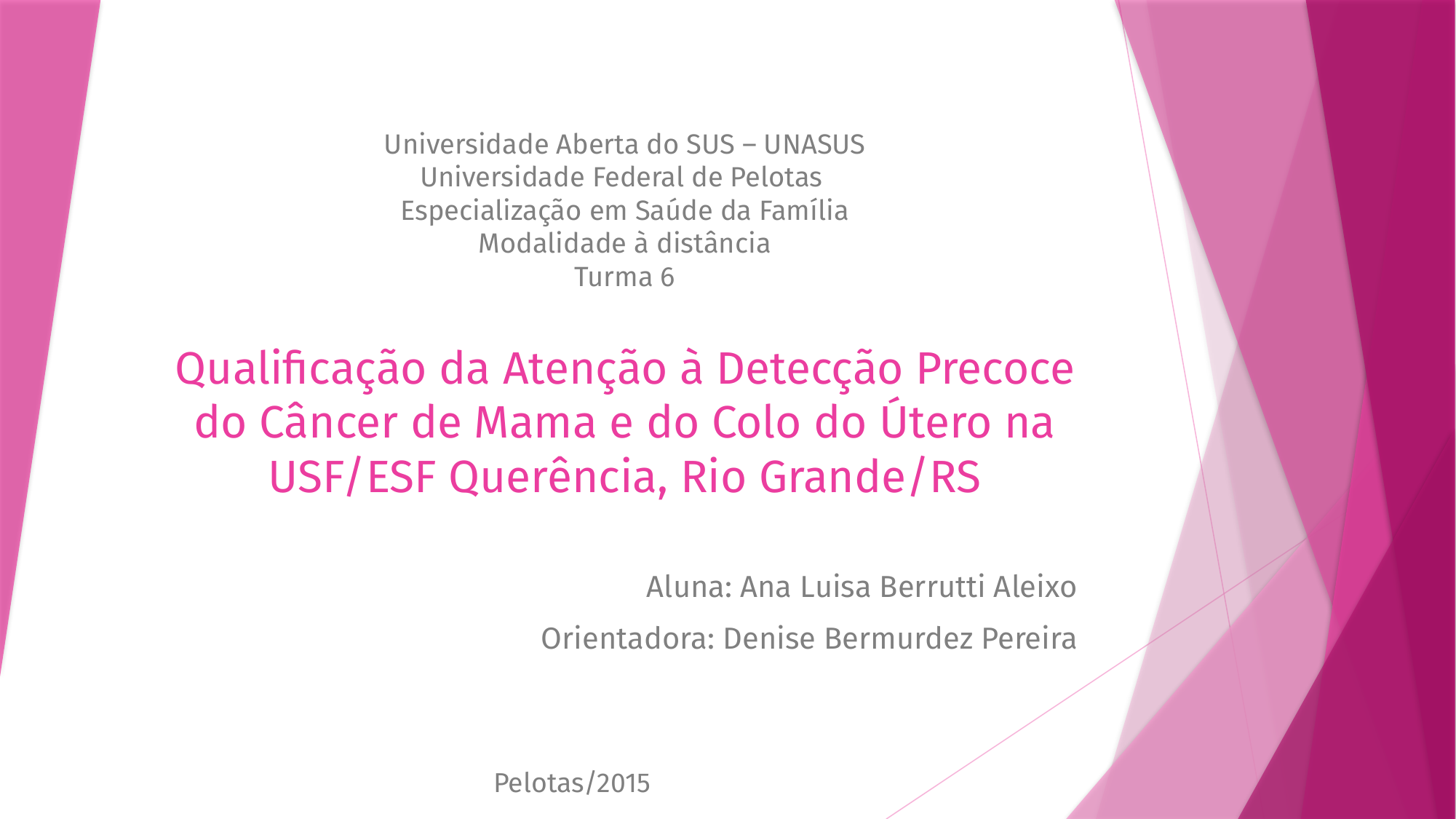

# Universidade Aberta do SUS – UNASUS Universidade Federal de Pelotas Especialização em Saúde da Família Modalidade à distância Turma 6 Qualificação da Atenção à Detecção Precoce do Câncer de Mama e do Colo do Útero na USF/ESF Querência, Rio Grande/RS
Aluna: Ana Luisa Berrutti Aleixo
Orientadora: Denise Bermurdez Pereira

Pelotas/2015